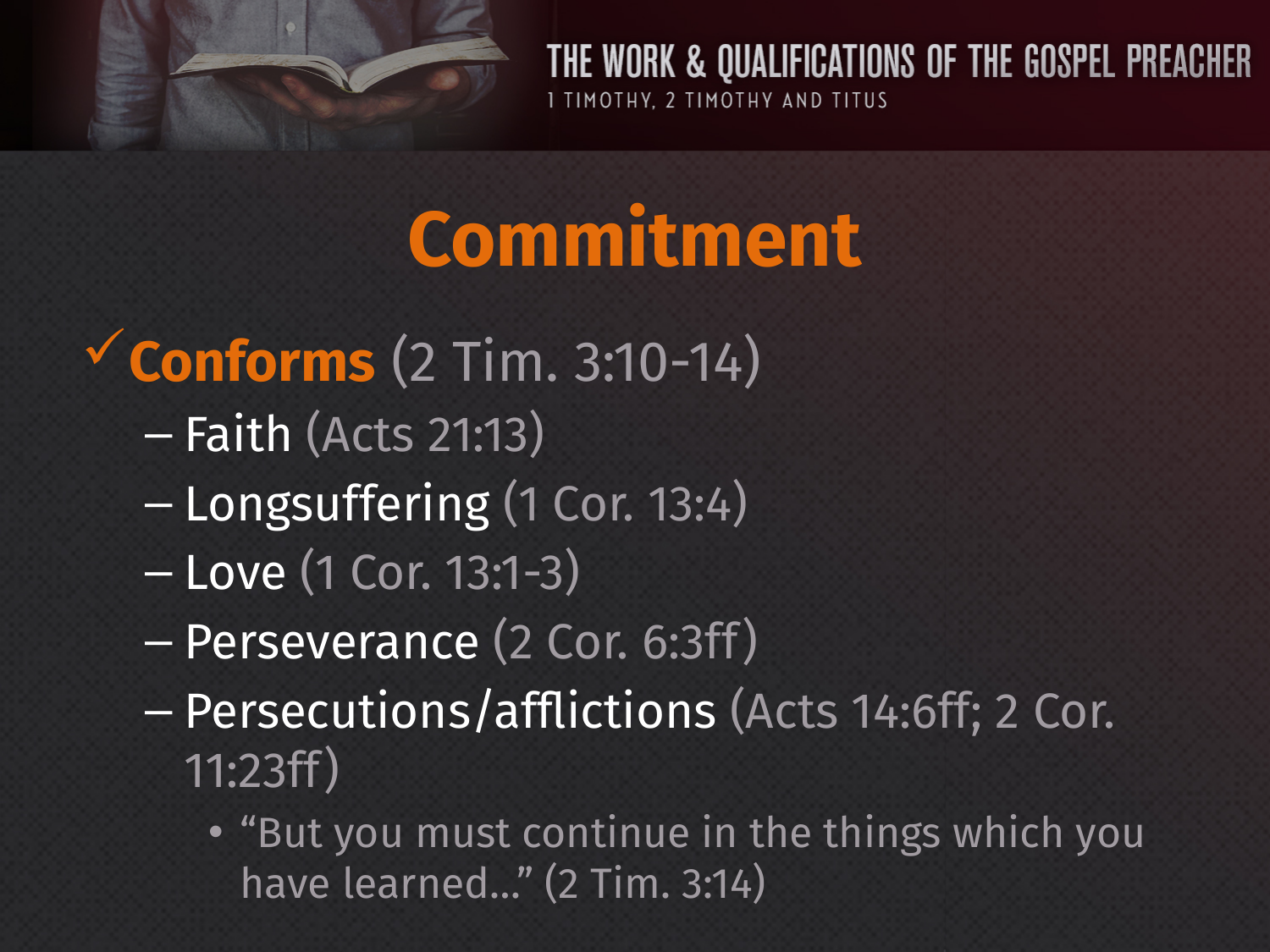

# Commitment
Conforms (2 Tim. 3:10-14)
Faith (Acts 21:13)
Longsuffering (1 Cor. 13:4)
Love (1 Cor. 13:1-3)
Perseverance (2 Cor. 6:3ff)
Persecutions/afflictions (Acts 14:6ff; 2 Cor. 11:23ff)
“But you must continue in the things which you have learned…” (2 Tim. 3:14)